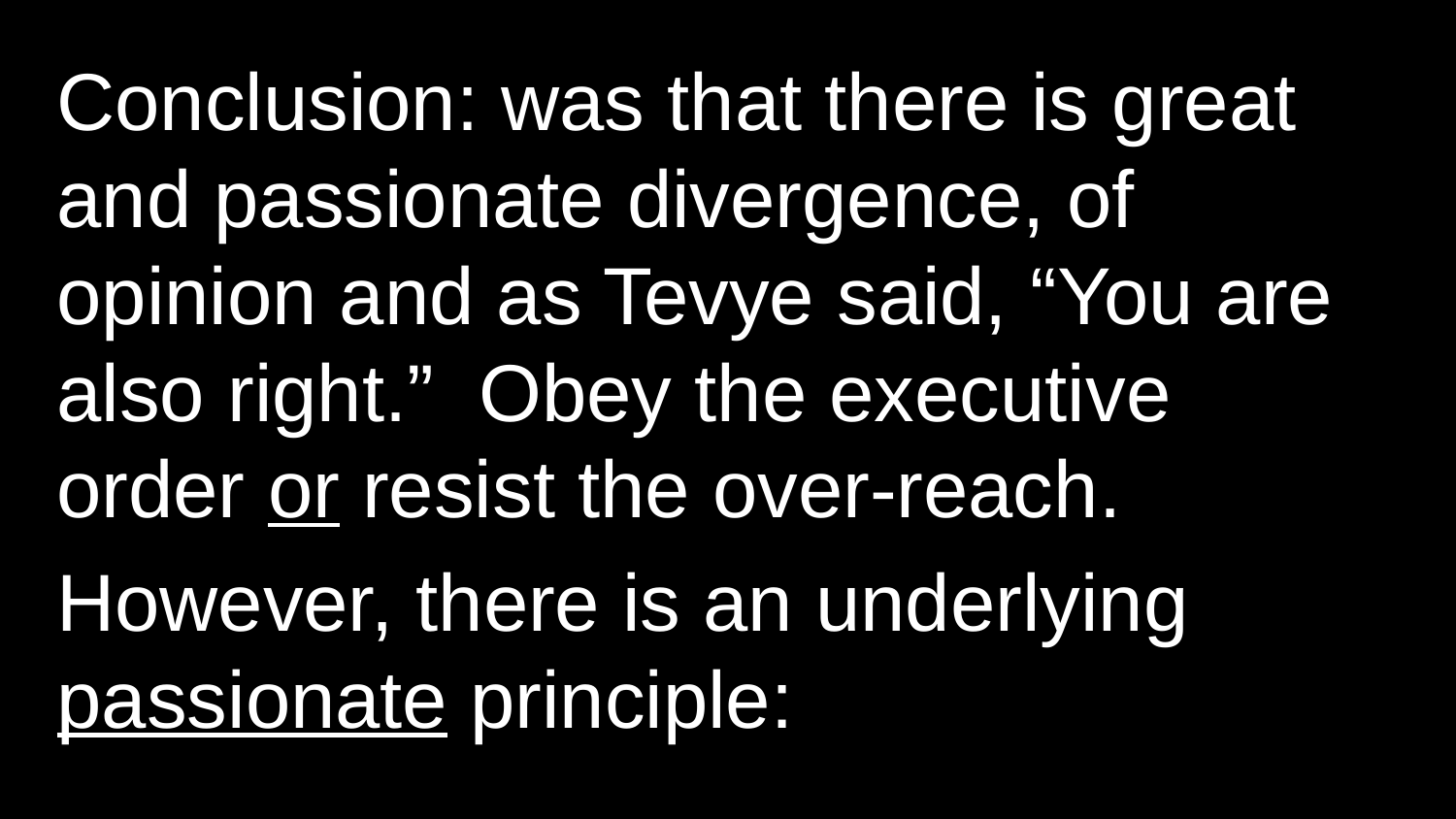

Conclusion: was that there is great and passionate divergence, of opinion and as Tevye said, “You are also right.”  Obey the executive order or resist the over-reach.
However, there is an underlying passionate principle: